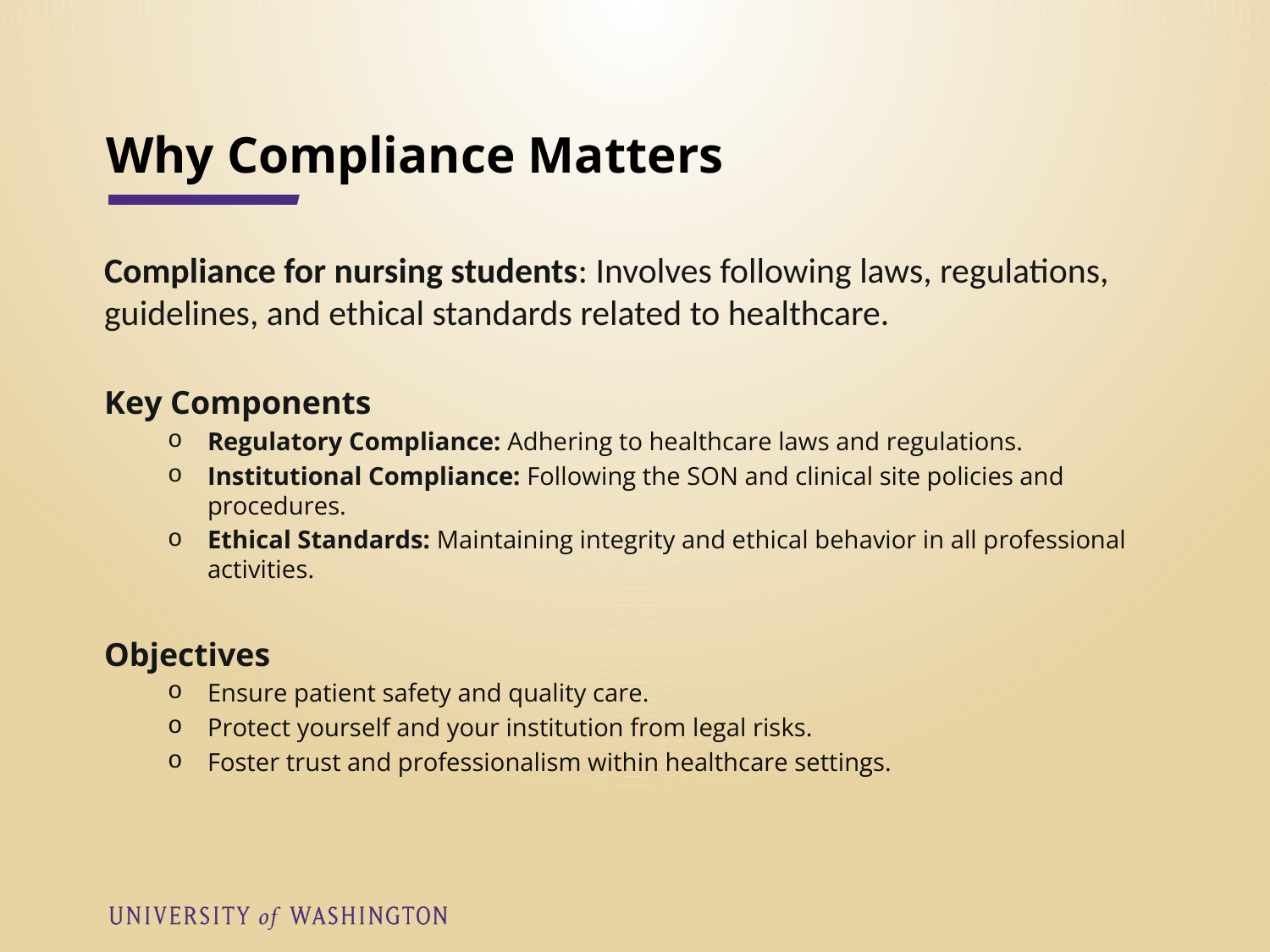

# Why Compliance Matters
Compliance for nursing students: Involves following laws, regulations, guidelines, and ethical standards related to healthcare.

Key Components
Regulatory Compliance: Adhering to healthcare laws and regulations.
Institutional Compliance: Following the SON and clinical site policies and procedures.
Ethical Standards: Maintaining integrity and ethical behavior in all professional activities.

Objectives
Ensure patient safety and quality care.
Protect yourself and your institution from legal risks.
Foster trust and professionalism within healthcare settings.